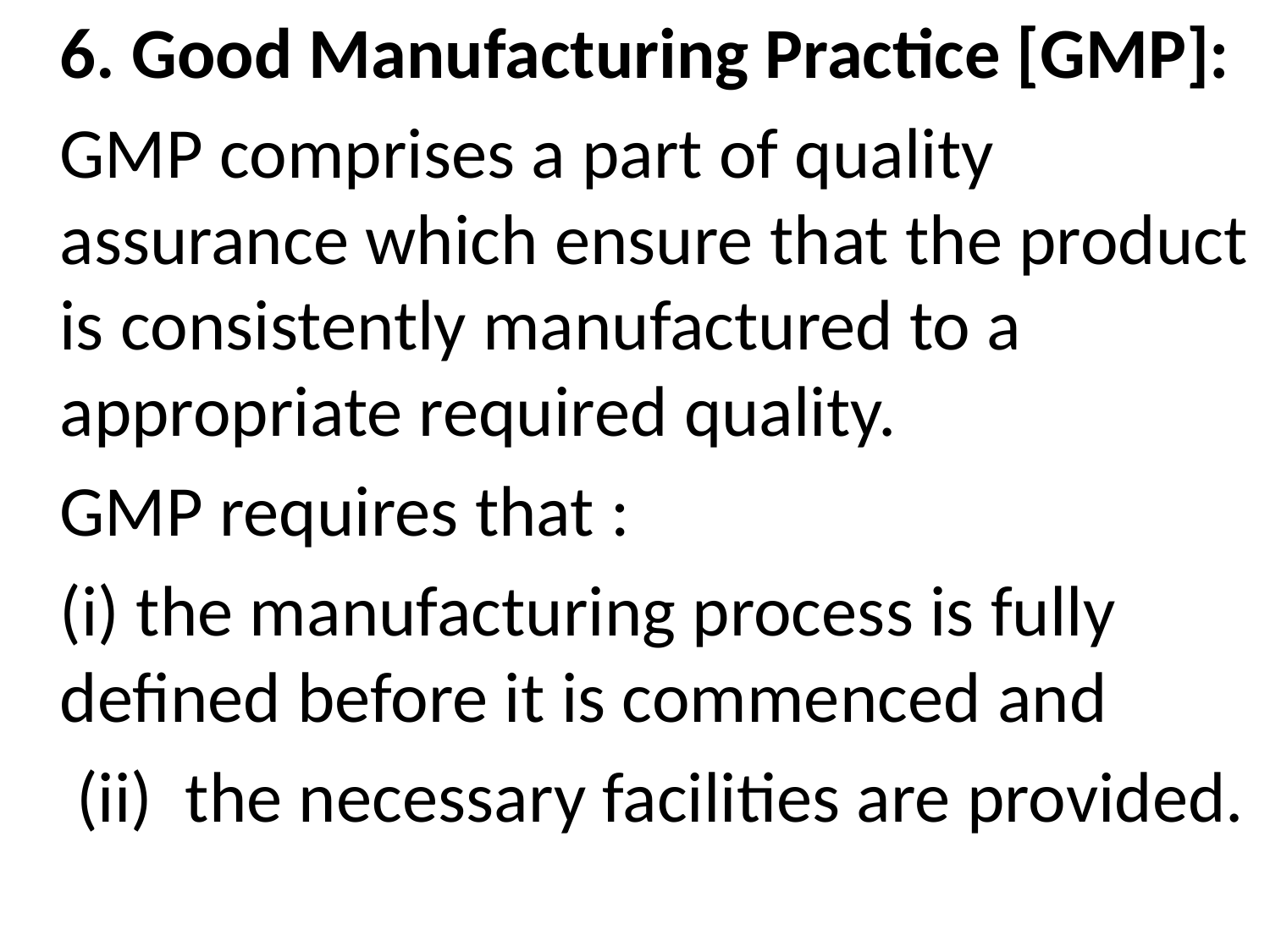

6. Good Manufacturing Practice [GMP]:
	GMP comprises a part of quality assurance which ensure that the product is consistently manufactured to a appropriate required quality.
	GMP requires that :
	(i) the manufacturing process is fully defined before it is commenced and
	 (ii)  the necessary facilities are provided.